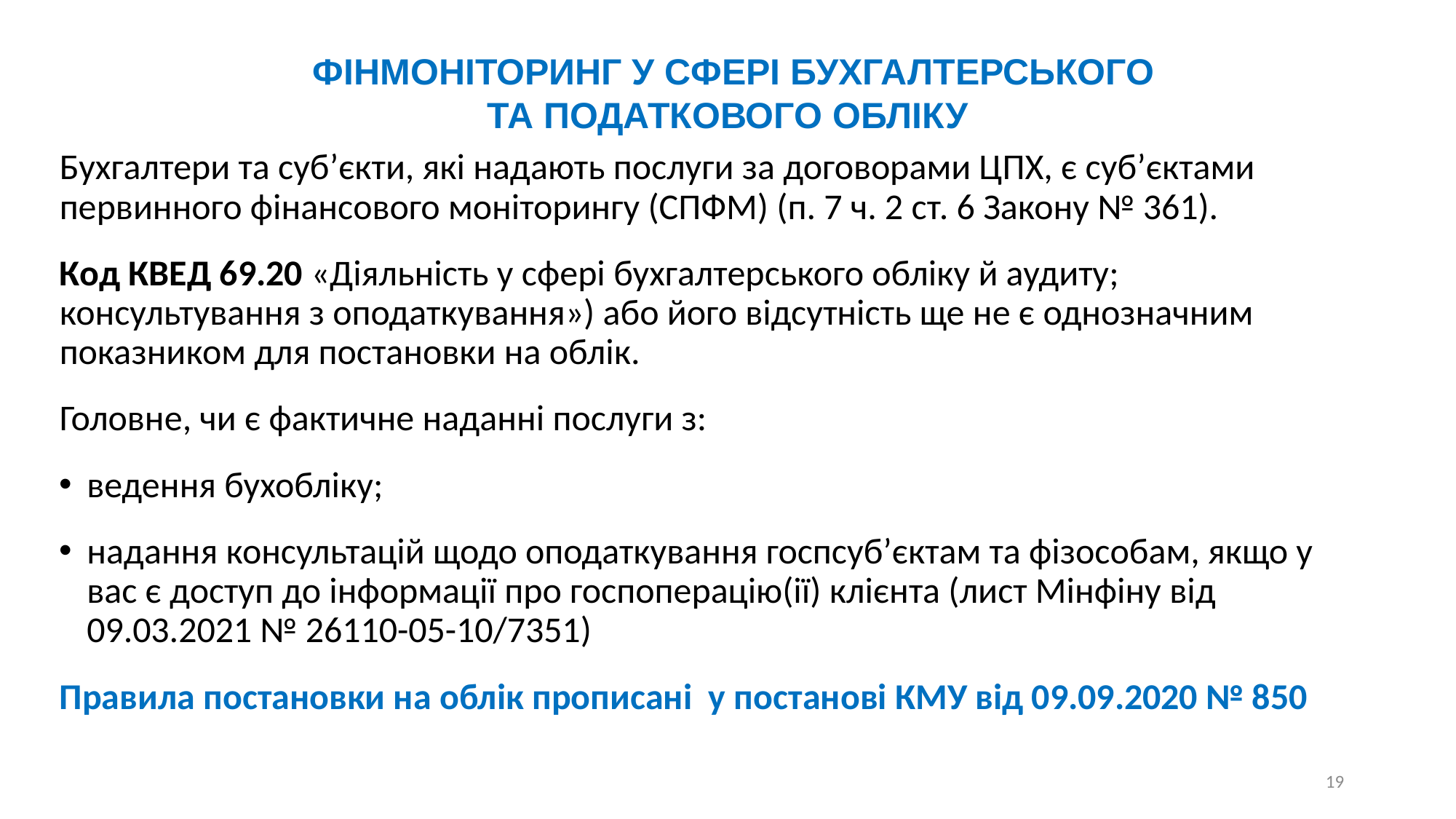

ФІНМОНІТОРИНГ У СФЕРІ БУХГАЛТЕРСЬКОГО
ТА ПОДАТКОВОГО ОБЛІКУ
Бухгалтери та суб’єкти, які надають послуги за договорами ЦПХ, є суб’єктами первинного фінансового моніторингу (СПФМ) (п. 7 ч. 2 ст. 6 Закону № 361).
Код КВЕД 69.20 «Діяльність у сфері бухгалтерського обліку й аудиту; консультування з оподаткування») або його відсутність ще не є однозначним показником для постановки на облік.
Головне, чи є фактичне наданні послуги з:
ведення бухобліку;
надання консультацій щодо оподаткування госпсуб’єктам та фізособам, якщо у вас є доступ до інформації про госпоперацію(ії) клієнта (лист Мінфіну від 09.03.2021 № 26110-05-10/7351)
Правила постановки на облік прописані  у постанові КМУ від 09.09.2020 № 850

19